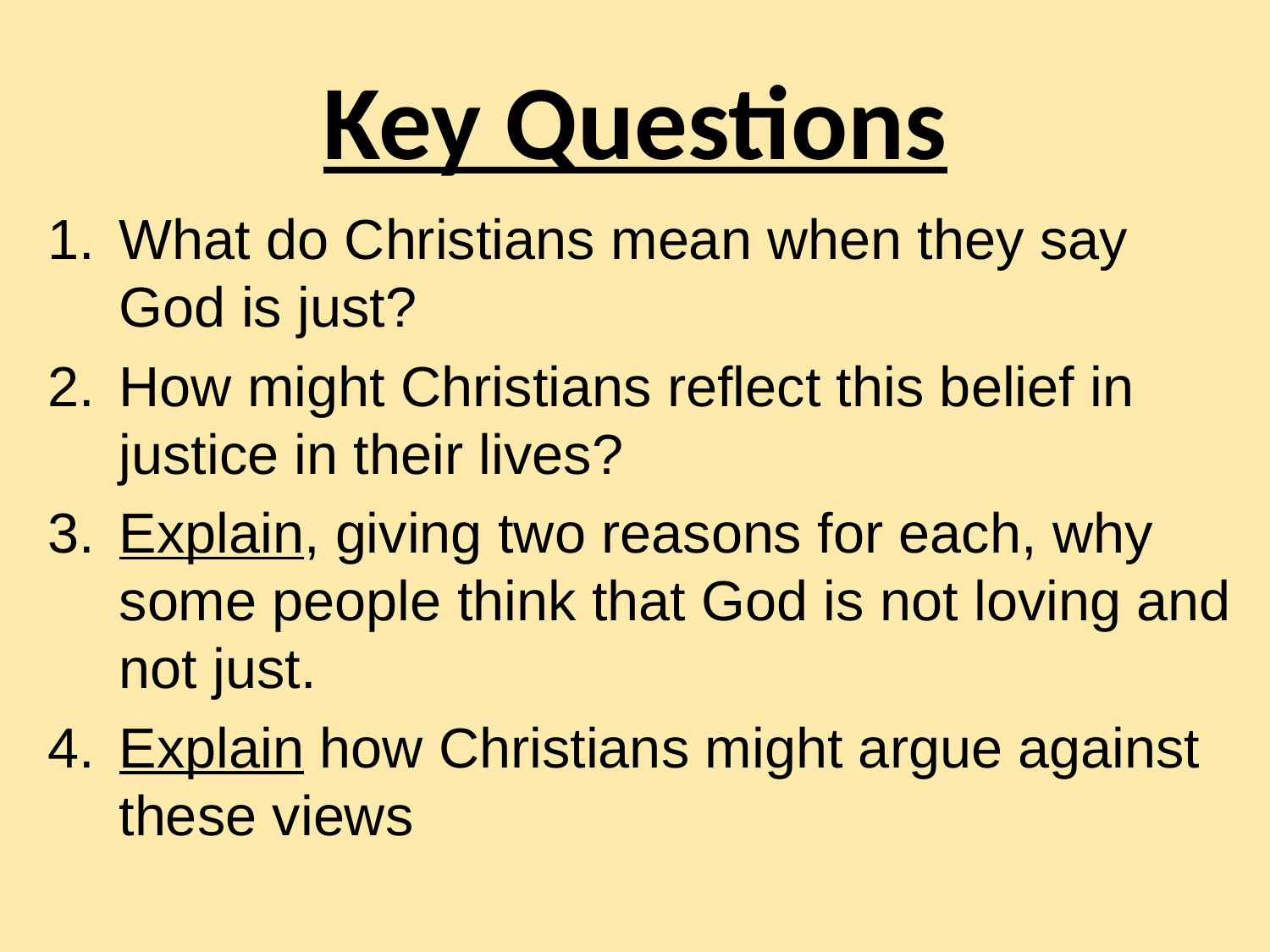

# Key Questions
What do Christians mean when they say God is just?
How might Christians reflect this belief in justice in their lives?
Explain, giving two reasons for each, why some people think that God is not loving and not just.
Explain how Christians might argue against these views